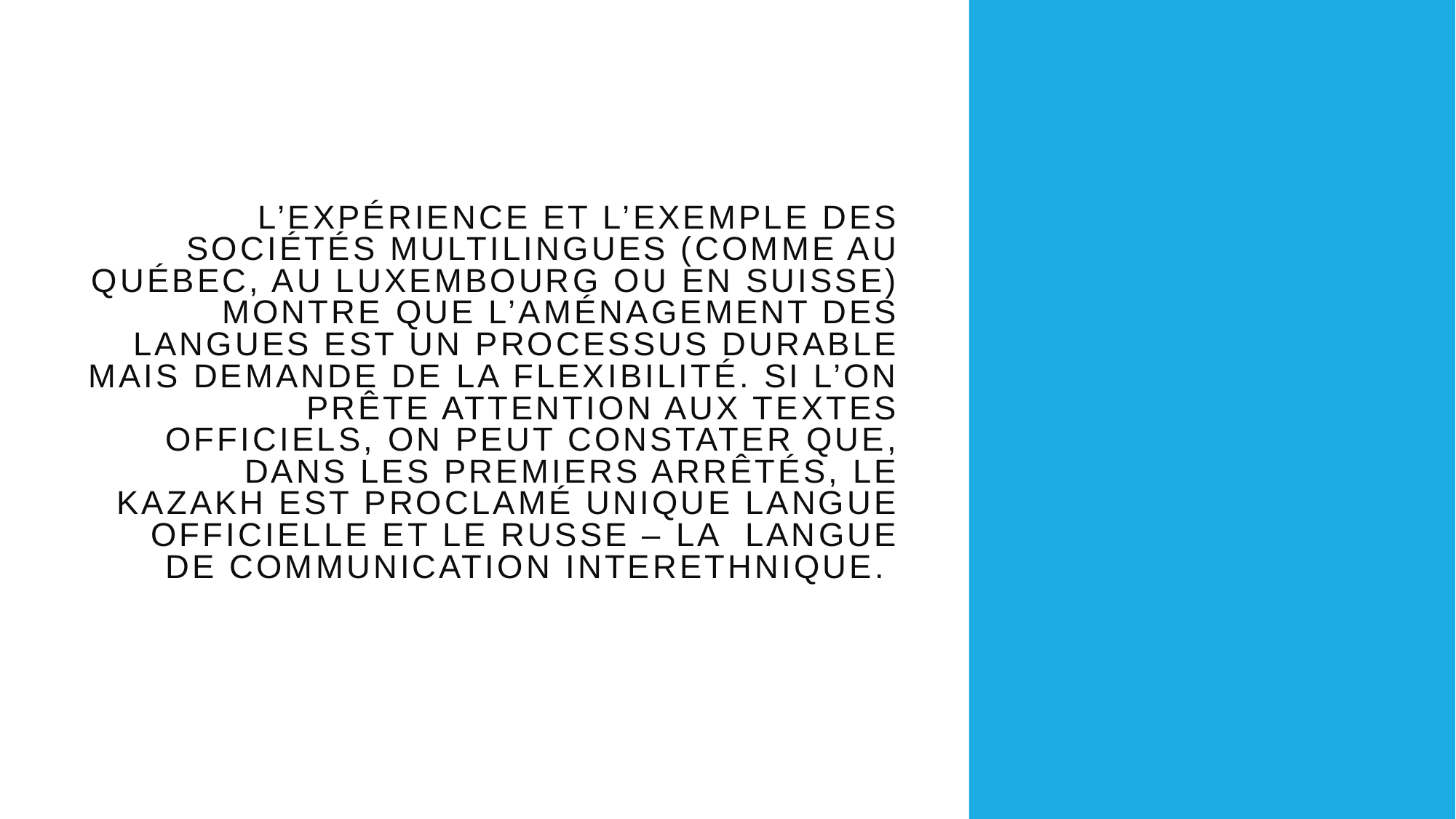

# L’expérience et l’exemple des sociétés multilingues (comme au Québec, au Luxembourg ou en Suisse) montre que l’aménagement des langues est un processus durable mais demande de la flexibilité. Si l’on prête attention aux textes officiels, on peut constater que, dans les premiers arrêtés, le Kazakh est proclamé unique langue officielle et le Russe – la  langue de communication interethnique.